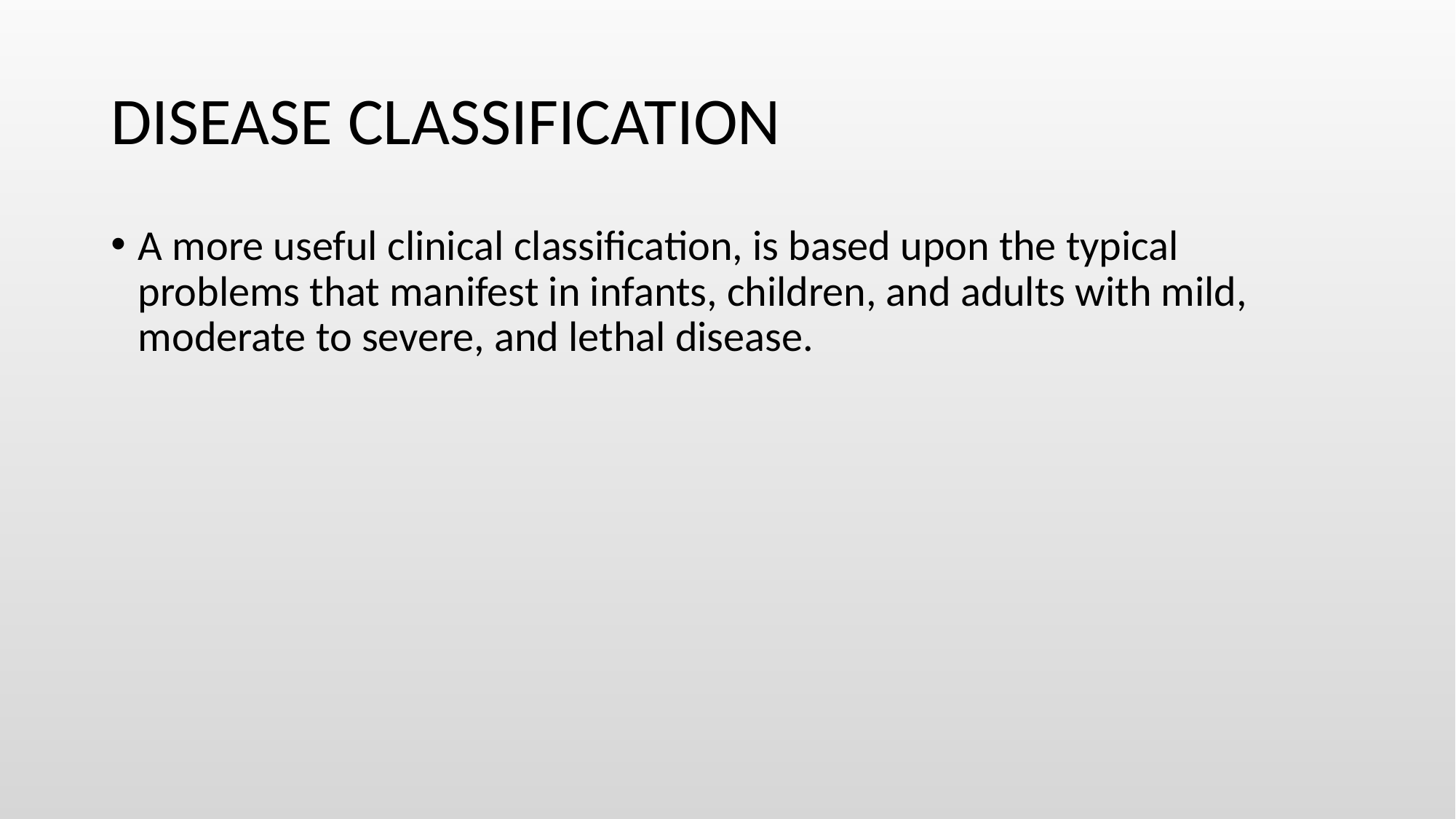

# DISEASE CLASSIFICATION
A more useful clinical classification, is based upon the typical problems that manifest in infants, children, and adults with mild, moderate to severe, and lethal disease.